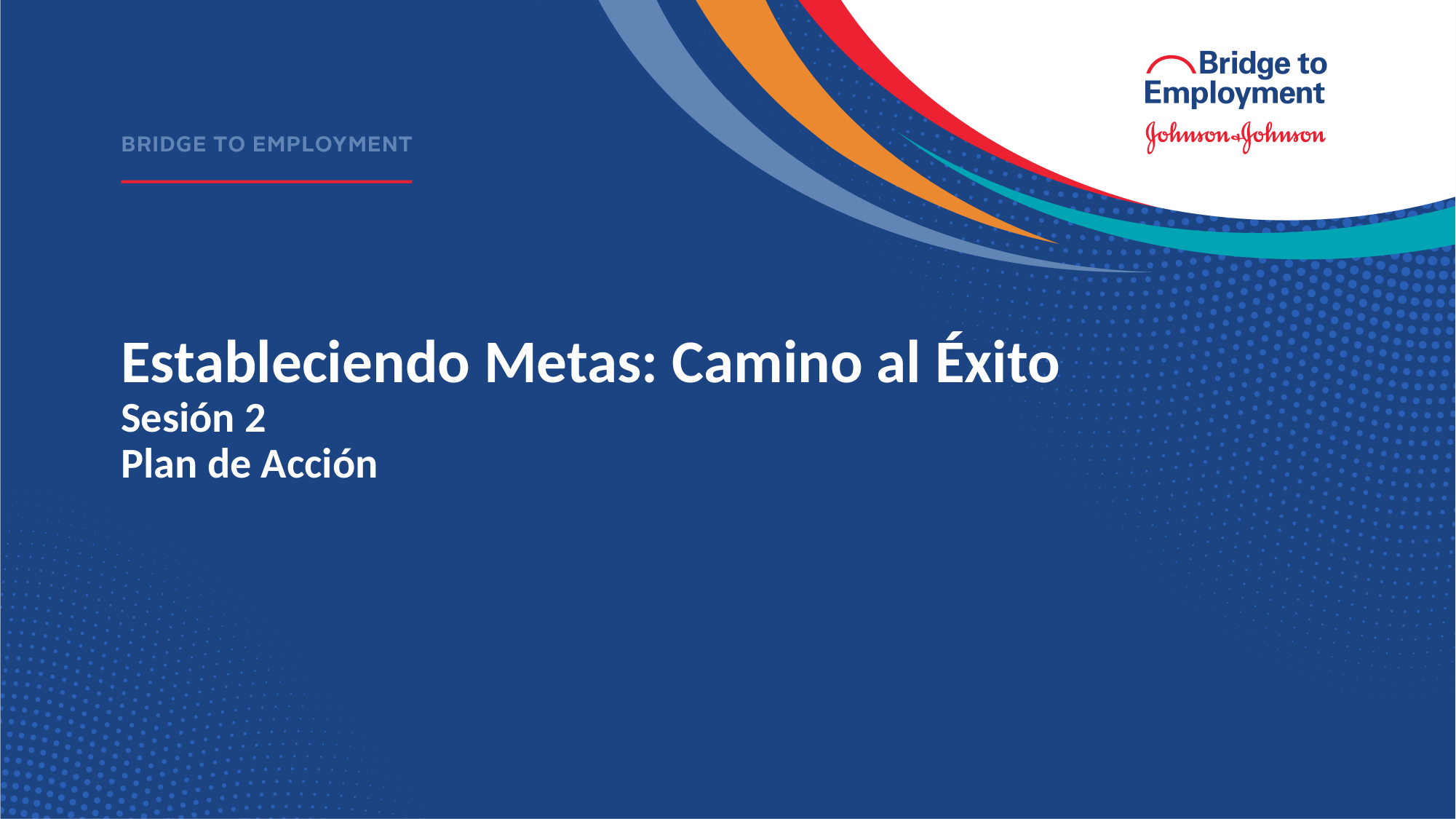

# Estableciendo Metas: Camino al Éxito
Sesión 2
Plan de Acción